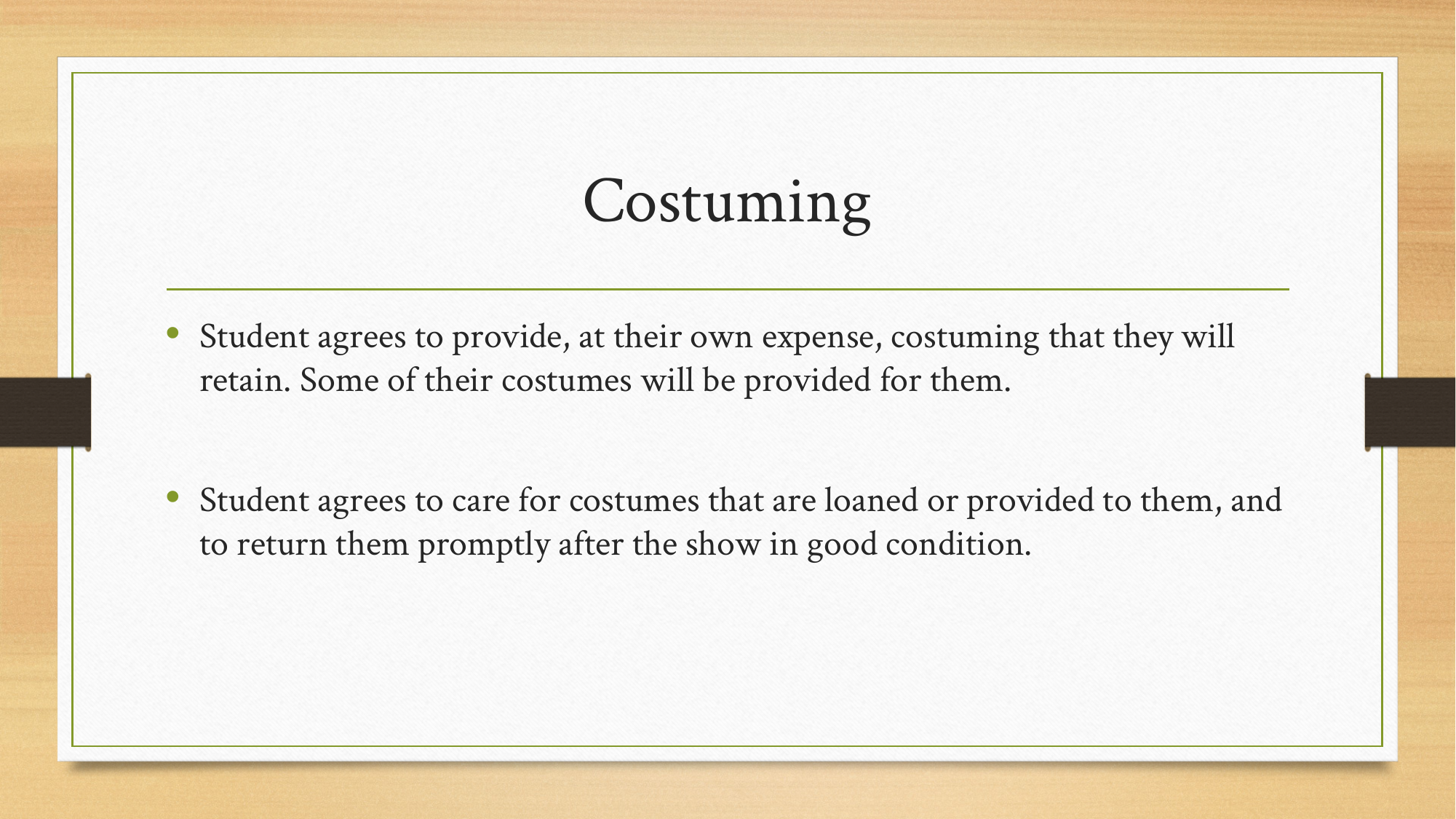

# Costuming
Student agrees to provide, at their own expense, costuming that they will retain. Some of their costumes will be provided for them.

Student agrees to care for costumes that are loaned or provided to them, and to return them promptly after the show in good condition.